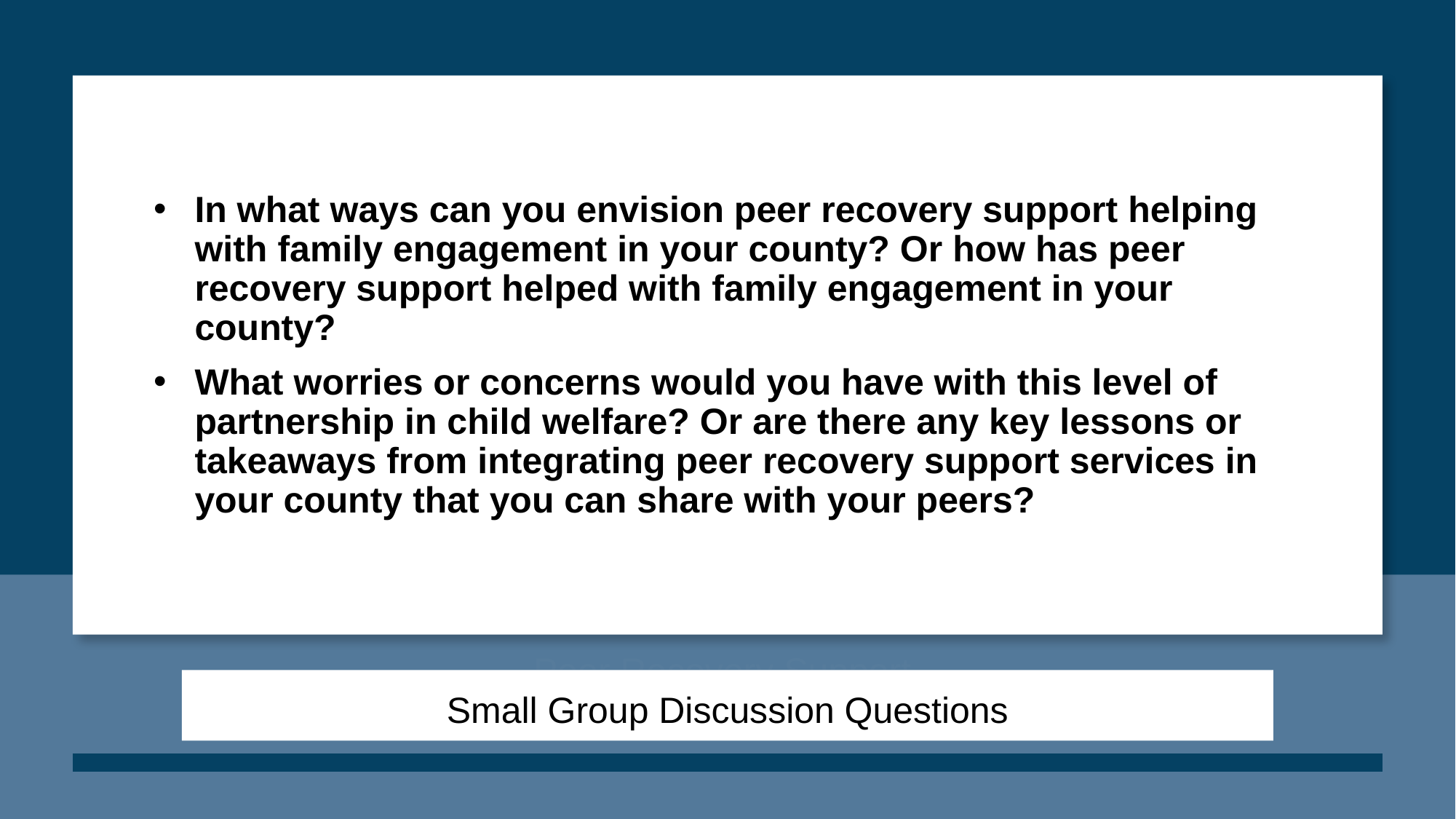

In what ways can you envision peer recovery support helping with family engagement in your county? Or how has peer recovery support helped with family engagement in your county?
What worries or concerns would you have with this level of partnership in child welfare? Or are there any key lessons or takeaways from integrating peer recovery support services in your county that you can share with your peers?
# Peer Recovery Support Small Group Discussion Questions